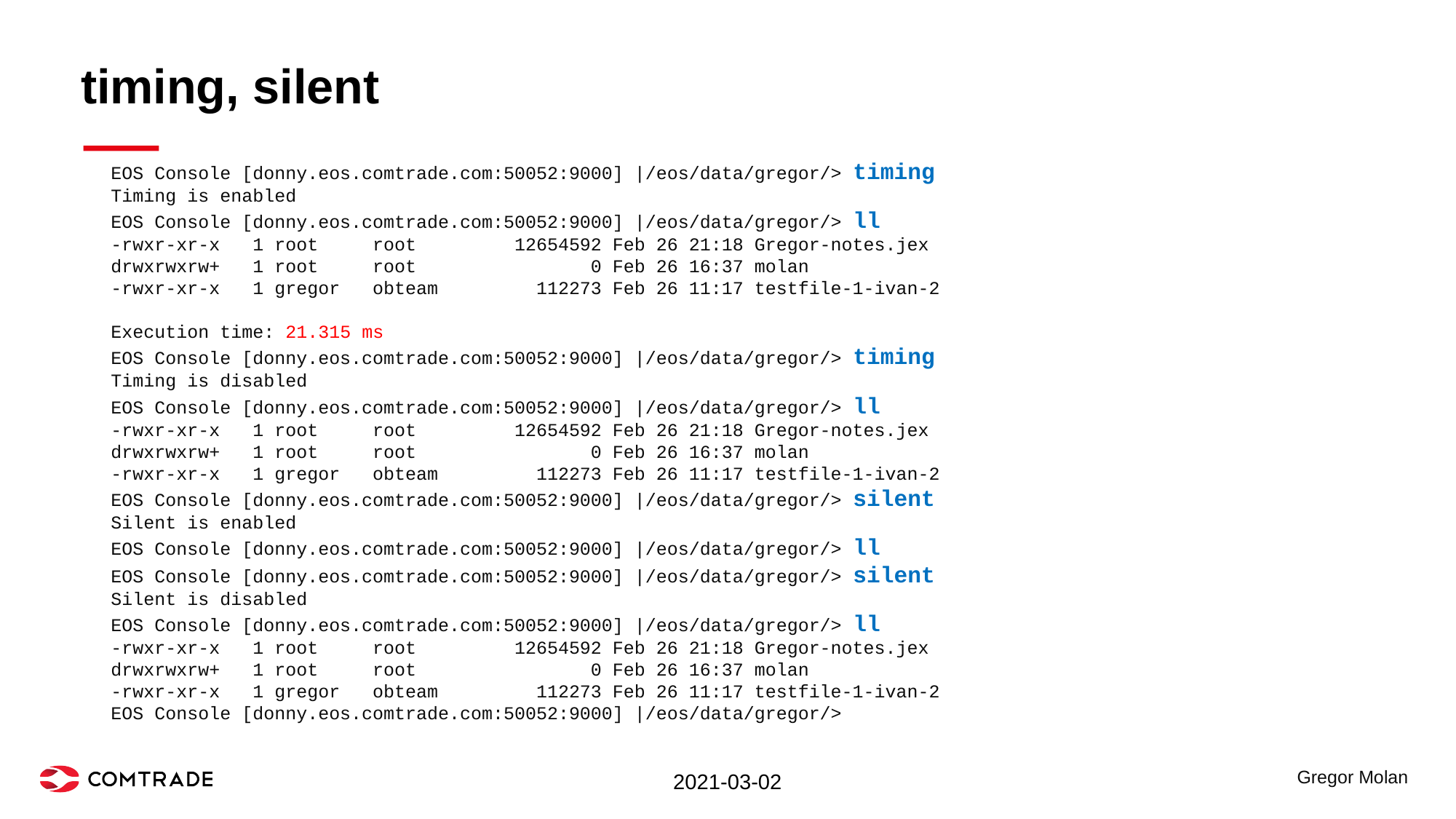

# timing, silent

EOS Console [donny.eos.comtrade.com:50052:9000] |/eos/data/gregor/> timing
Timing is enabled
EOS Console [donny.eos.comtrade.com:50052:9000] |/eos/data/gregor/> ll
-rwxr-xr-x   1 root     root         12654592 Feb 26 21:18 Gregor-notes.jex
drwxrwxrw+   1 root     root                0 Feb 26 16:37 molan
-rwxr-xr-x   1 gregor   obteam         112273 Feb 26 11:17 testfile-1-ivan-2

Execution time: 21.315 ms
EOS Console [donny.eos.comtrade.com:50052:9000] |/eos/data/gregor/> timing
Timing is disabled
EOS Console [donny.eos.comtrade.com:50052:9000] |/eos/data/gregor/> ll
-rwxr-xr-x   1 root     root         12654592 Feb 26 21:18 Gregor-notes.jex
drwxrwxrw+   1 root     root                0 Feb 26 16:37 molan
-rwxr-xr-x   1 gregor   obteam         112273 Feb 26 11:17 testfile-1-ivan-2
EOS Console [donny.eos.comtrade.com:50052:9000] |/eos/data/gregor/> silent
Silent is enabled
EOS Console [donny.eos.comtrade.com:50052:9000] |/eos/data/gregor/> ll
EOS Console [donny.eos.comtrade.com:50052:9000] |/eos/data/gregor/> silent
Silent is disabled
EOS Console [donny.eos.comtrade.com:50052:9000] |/eos/data/gregor/> ll
-rwxr-xr-x   1 root     root         12654592 Feb 26 21:18 Gregor-notes.jex
drwxrwxrw+   1 root     root                0 Feb 26 16:37 molan
-rwxr-xr-x   1 gregor   obteam         112273 Feb 26 11:17 testfile-1-ivan-2
EOS Console [donny.eos.comtrade.com:50052:9000] |/eos/data/gregor/>
2021-03-02
Gregor Molan